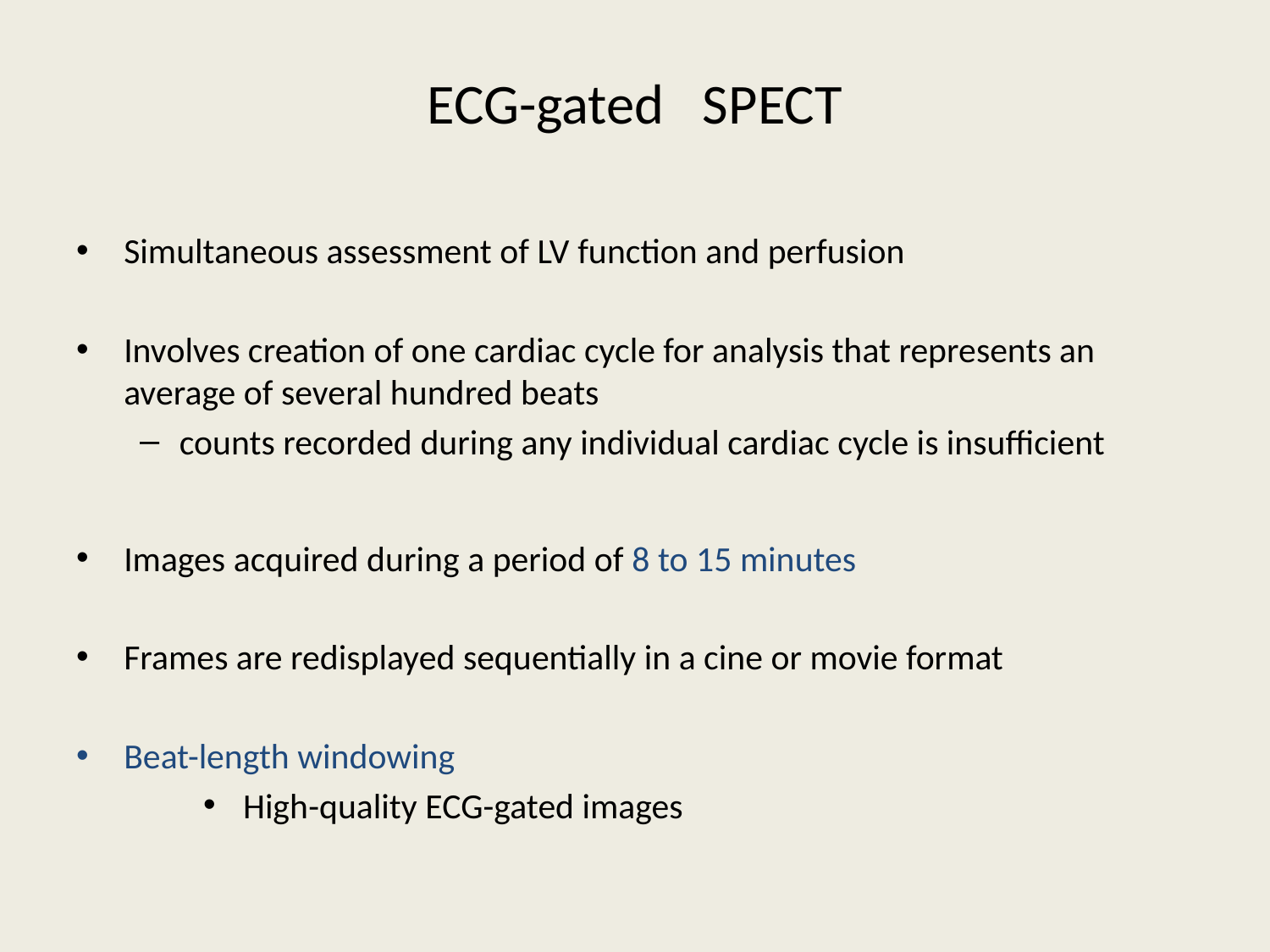

# ECG-gated   SPECT
Simultaneous assessment of LV function and perfusion

Involves creation of one cardiac cycle for analysis that represents an average of several hundred beats
counts recorded during any individual cardiac cycle is insufficient

Images acquired during a period of 8 to 15 minutes

Frames are redisplayed sequentially in a cine or movie format

Beat-length windowing
 High-quality ECG-gated images